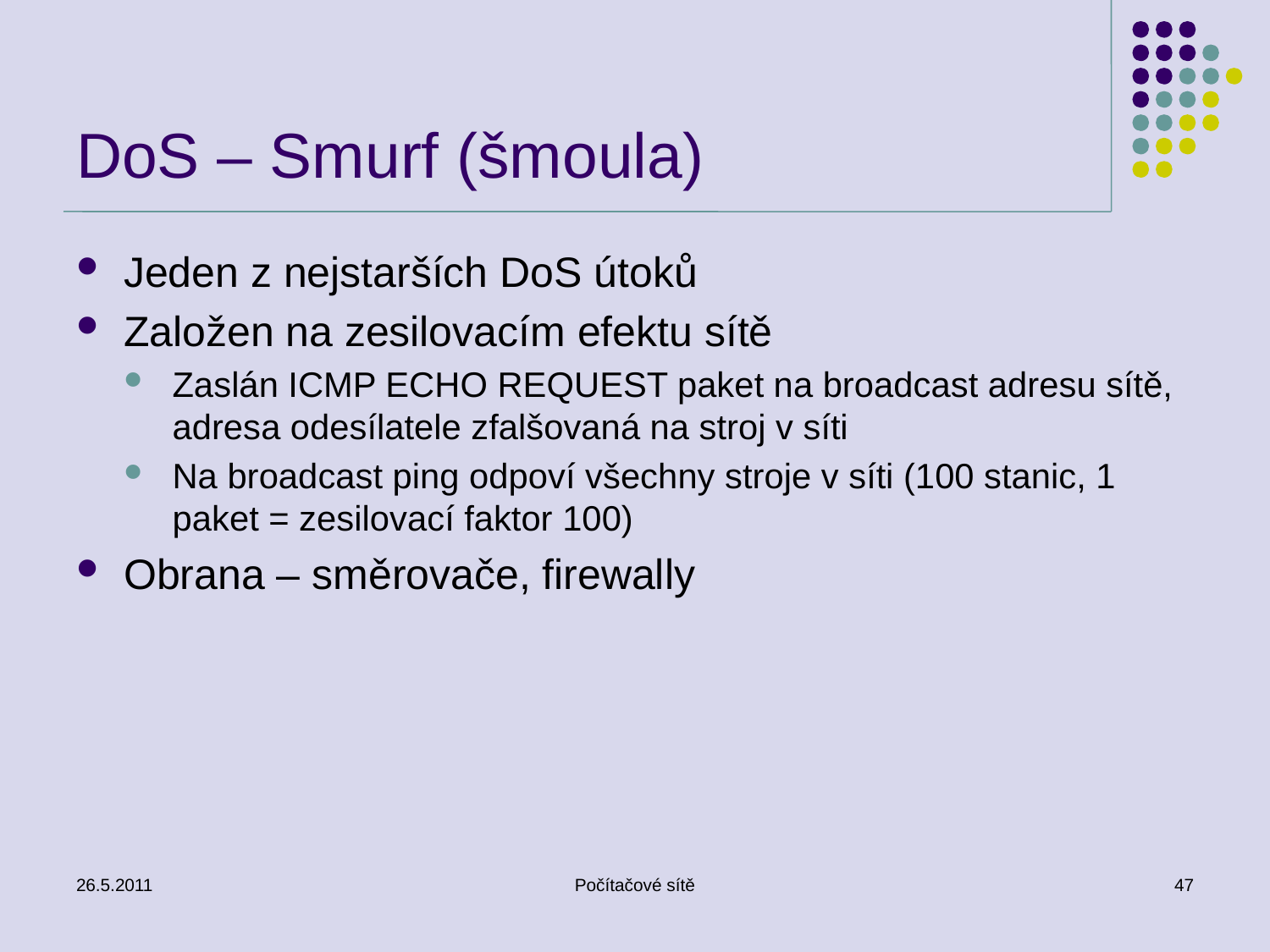

# DoS – Smurf (šmoula)
Jeden z nejstarších DoS útoků
Založen na zesilovacím efektu sítě
Zaslán ICMP ECHO REQUEST paket na broadcast adresu sítě, adresa odesílatele zfalšovaná na stroj v síti
Na broadcast ping odpoví všechny stroje v síti (100 stanic, 1 paket = zesilovací faktor 100)
Obrana – směrovače, firewally
26.5.2011
Počítačové sítě
47